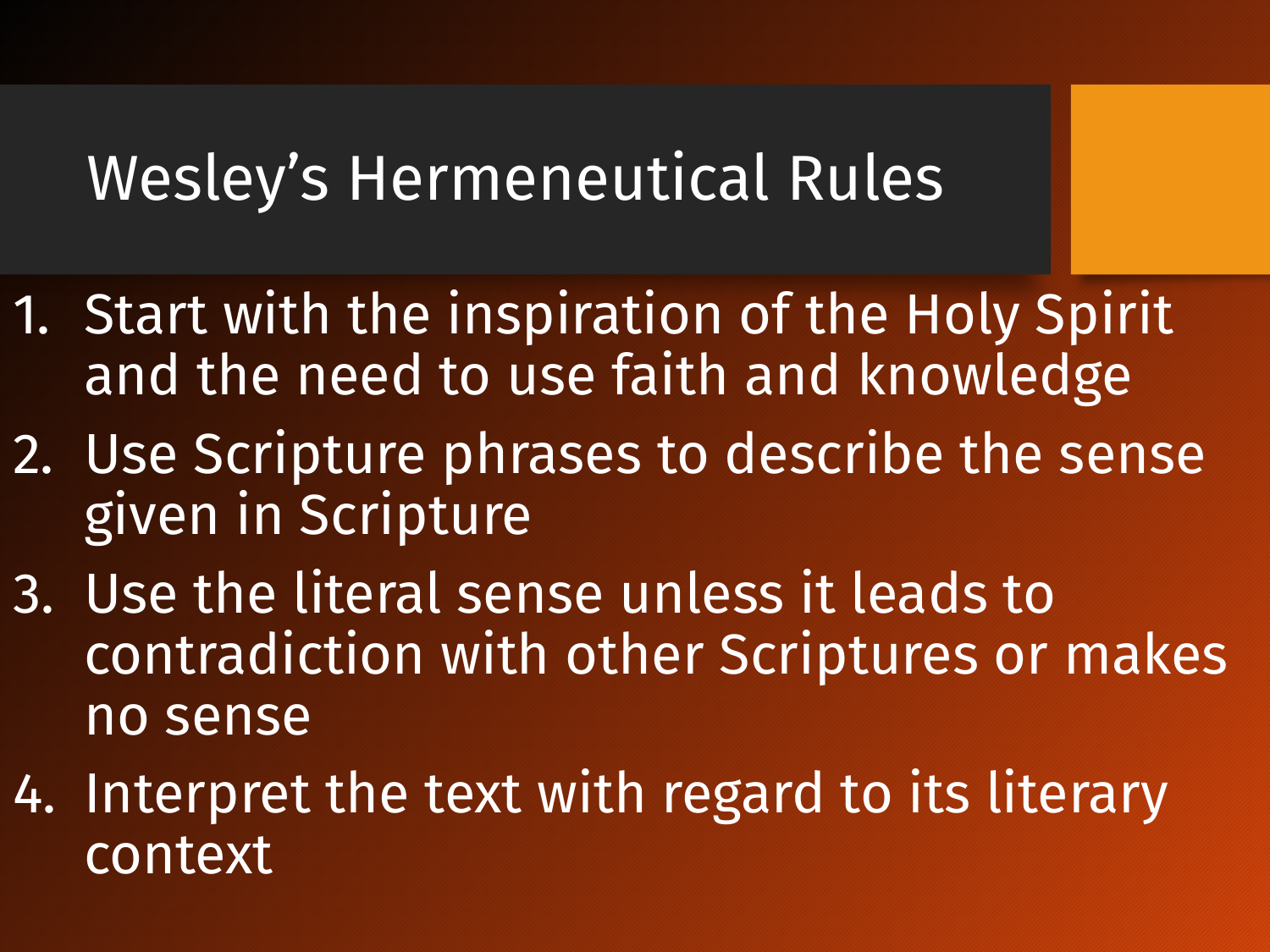

# Wesley’s Hermeneutical Rules
Start with the inspiration of the Holy Spirit and the need to use faith and knowledge
Use Scripture phrases to describe the sense given in Scripture
Use the literal sense unless it leads to contradiction with other Scriptures or makes no sense
Interpret the text with regard to its literary context